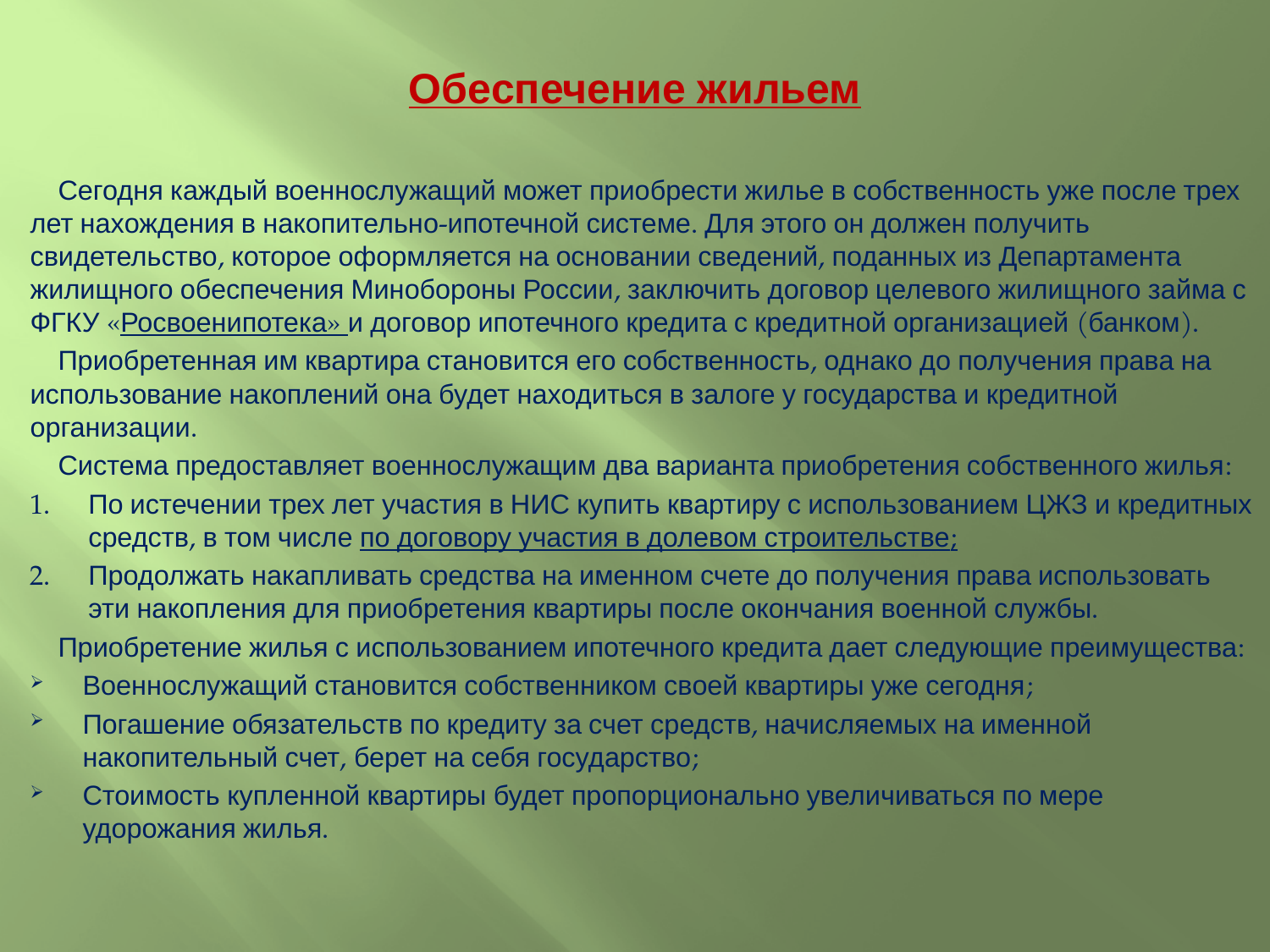

# Обеспечение жильем
    Сегодня каждый военнослужащий может приобрести жилье в собственность уже после трех лет нахождения в накопительно-ипотечной системе. Для этого он должен получить свидетельство, которое оформляется на основании сведений, поданных из Департамента жилищного обеспечения Минобороны России, заключить договор целевого жилищного займа с ФГКУ «Росвоенипотека» и договор ипотечного кредита с кредитной организацией (банком).
    Приобретенная им квартира становится его собственность, однако до получения права на использование накоплений она будет находиться в залоге у государства и кредитной организации.
    Система предоставляет военнослужащим два варианта приобретения собственного жилья:
По истечении трех лет участия в НИС купить квартиру с использованием ЦЖЗ и кредитных средств, в том числе по договору участия в долевом строительстве;
Продолжать накапливать средства на именном счете до получения права использовать эти накопления для приобретения квартиры после окончания военной службы.
    Приобретение жилья с использованием ипотечного кредита дает следующие преимущества:
Военнослужащий становится собственником своей квартиры уже сегодня;
Погашение обязательств по кредиту за счет средств, начисляемых на именной накопительный счет, берет на себя государство;
Стоимость купленной квартиры будет пропорционально увеличиваться по мере удорожания жилья.